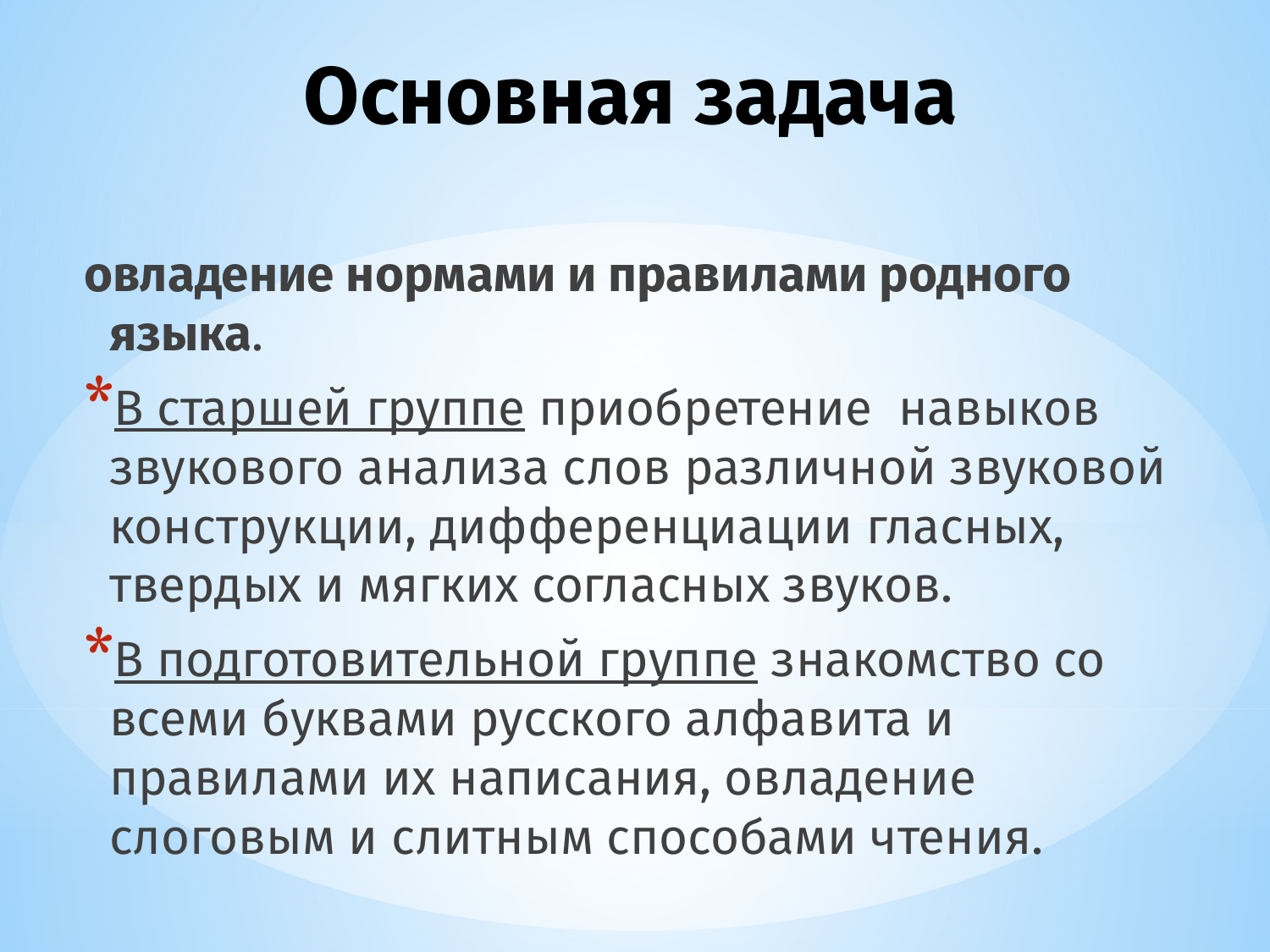

# Основная задача
овладение нормами и правилами родного языка.
В старшей группе приобретение  навыков звукового анализа слов различной звуковой конструкции, дифференциации гласных, твердых и мягких согласных звуков.
В подготовительной группе знакомство со всеми буквами русского алфавита и правилами их написания, овладение слоговым и слитным способами чтения.